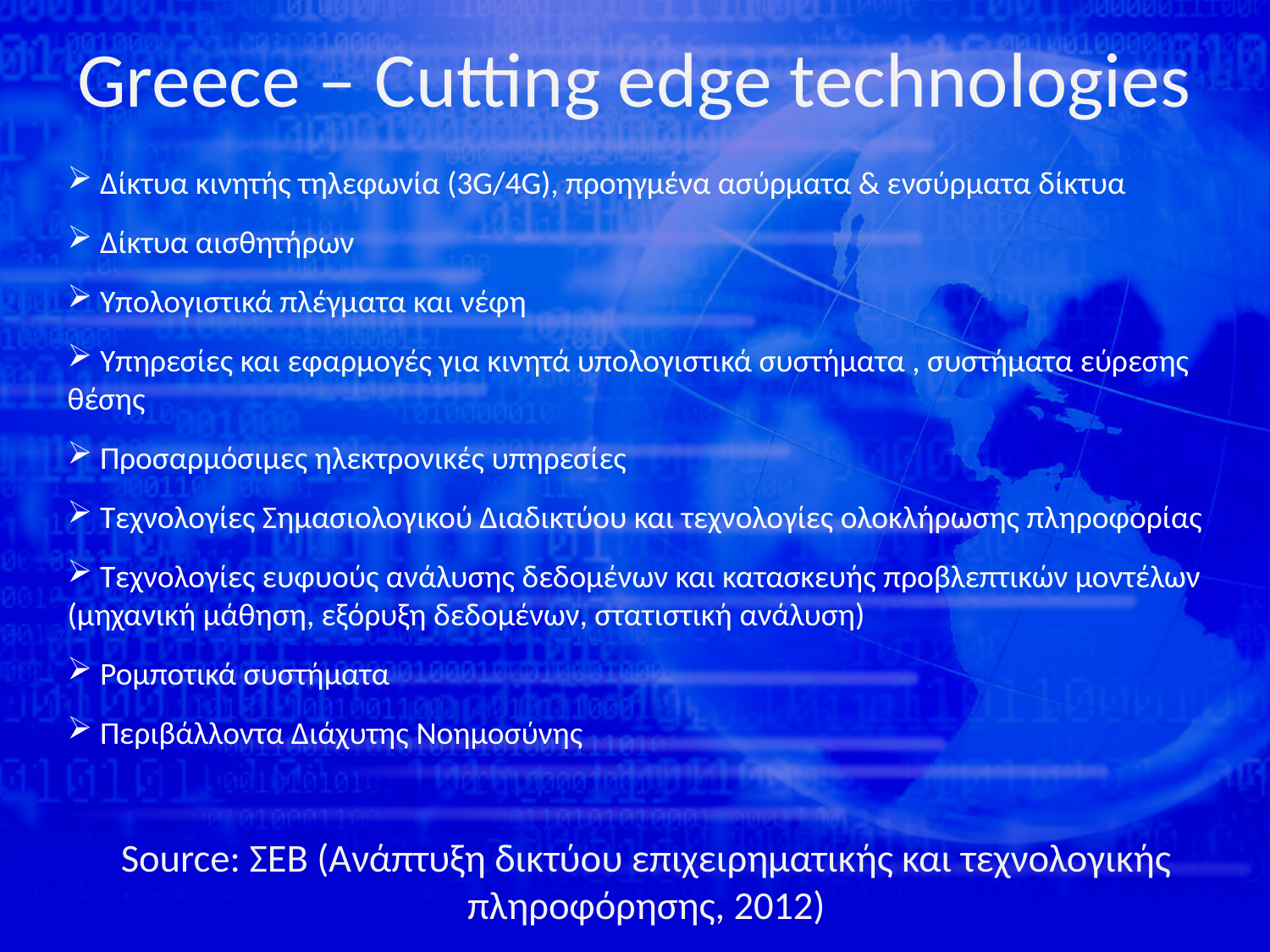

# Greece – Cutting edge technologies
 Δίκτυα κινητής τηλεφωνία (3G/4G), προηγμένα ασύρματα & ενσύρματα δίκτυα
 Δίκτυα αισθητήρων
 Υπολογιστικά πλέγματα και νέφη
 Υπηρεσίες και εφαρμογές για κινητά υπολογιστικά συστήματα , συστήματα εύρεσης θέσης
 Προσαρμόσιμες ηλεκτρονικές υπηρεσίες
 Τεχνολογίες Σημασιολογικού Διαδικτύου και τεχνολογίες ολοκλήρωσης πληροφορίας
 Τεχνολογίες ευφυούς ανάλυσης δεδομένων και κατασκευής προβλεπτικών μοντέλων (μηχανική μάθηση, εξόρυξη δεδομένων, στατιστική ανάλυση)
 Ρομποτικά συστήματα
 Περιβάλλοντα Διάχυτης Νοημοσύνης

Source: ΣΕΒ (Ανάπτυξη δικτύου επιχειρηματικής και τεχνολογικής πληροφόρησης, 2012)